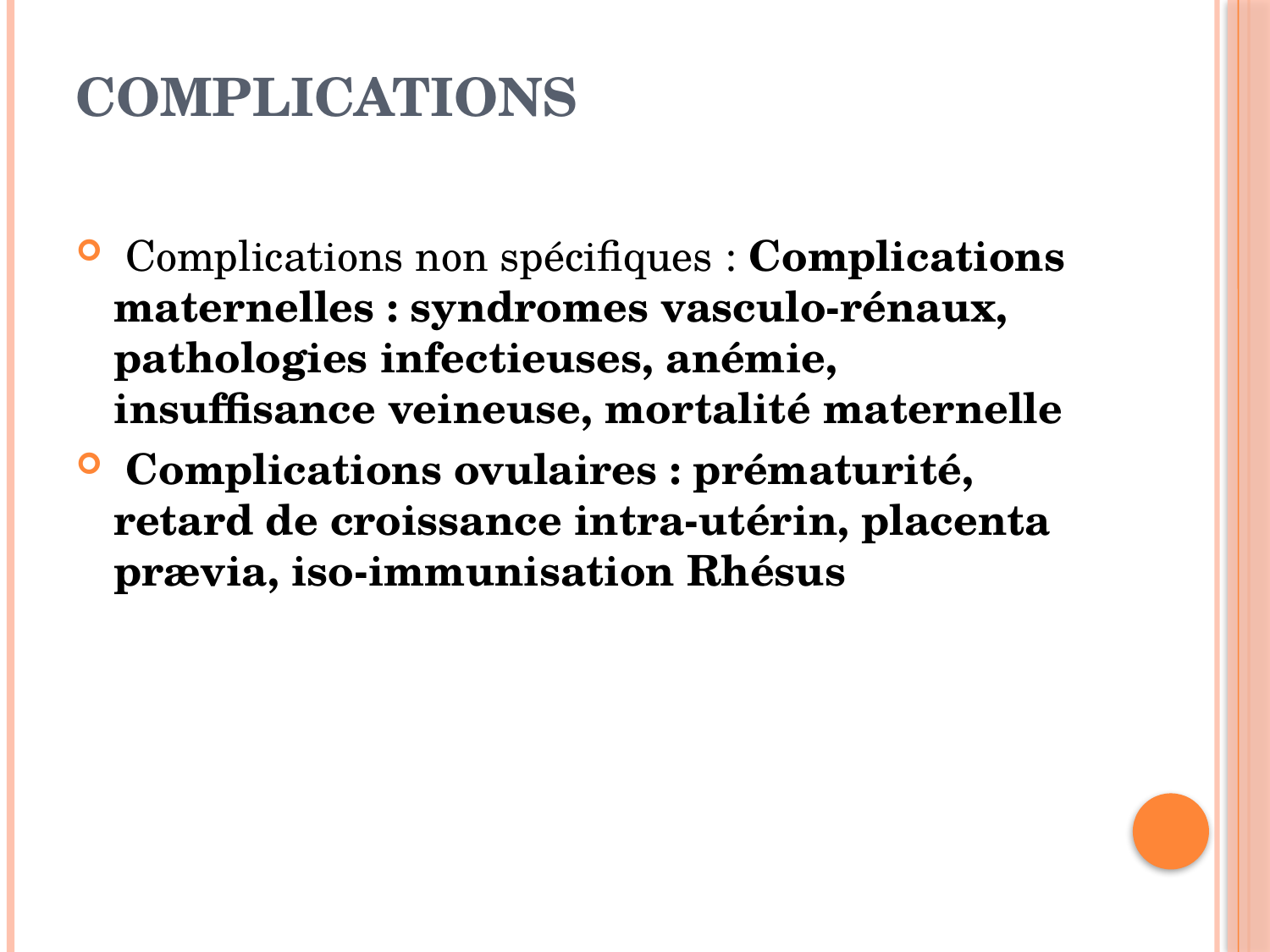

# Complications
 Complications non spécifiques : Complications maternelles : syndromes vasculo-rénaux, pathologies infectieuses, anémie, insuffisance veineuse, mortalité maternelle
 Complications ovulaires : prématurité, retard de croissance intra-utérin, placenta prævia, iso-immunisation Rhésus